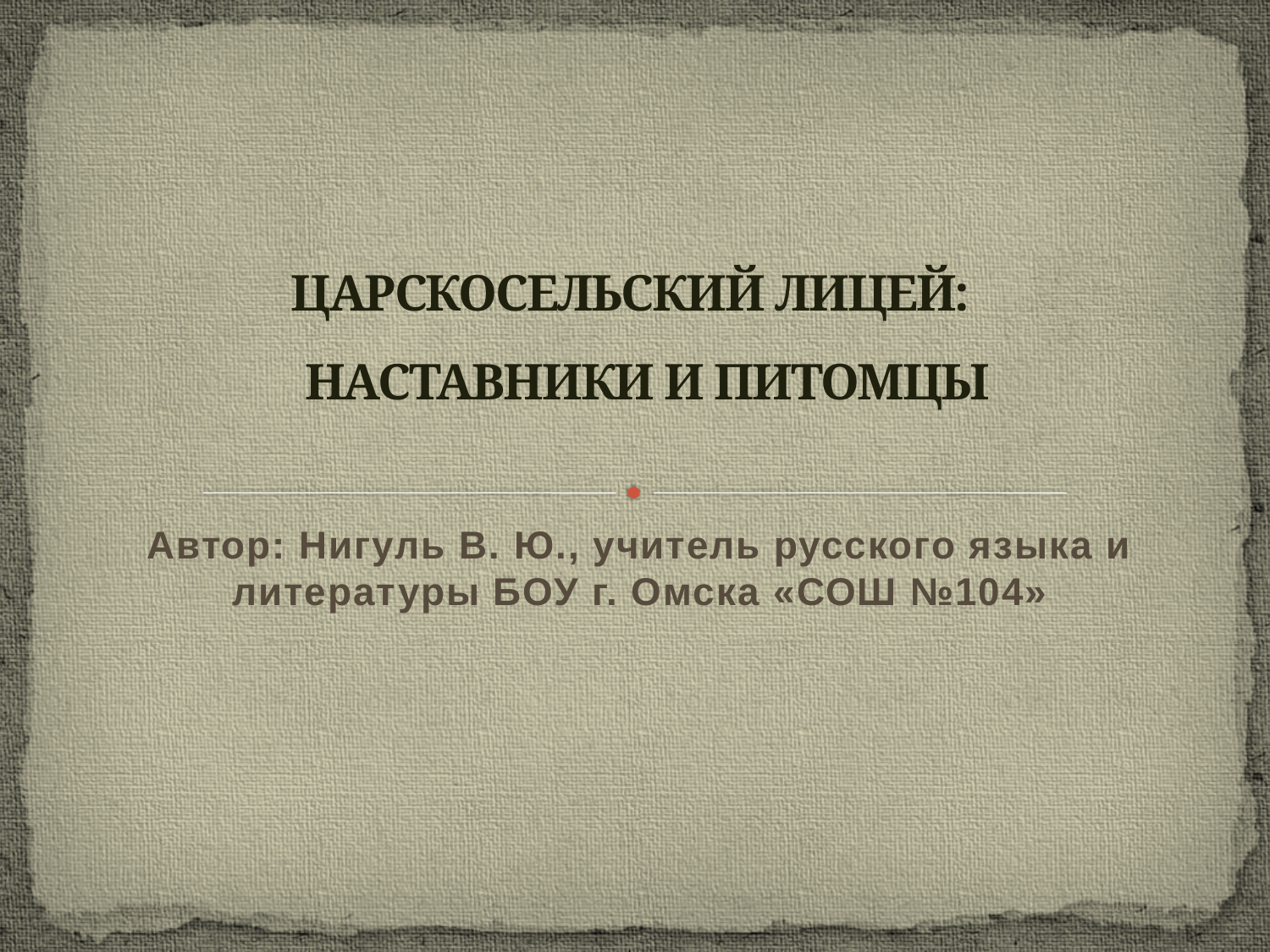

# ЦАРСКОСЕЛЬСКИЙ ЛИЦЕЙ: НАСТАВНИКИ И ПИТОМЦЫ
Автор: Нигуль В. Ю., учитель русского языка и литературы БОУ г. Омска «СОШ №104»